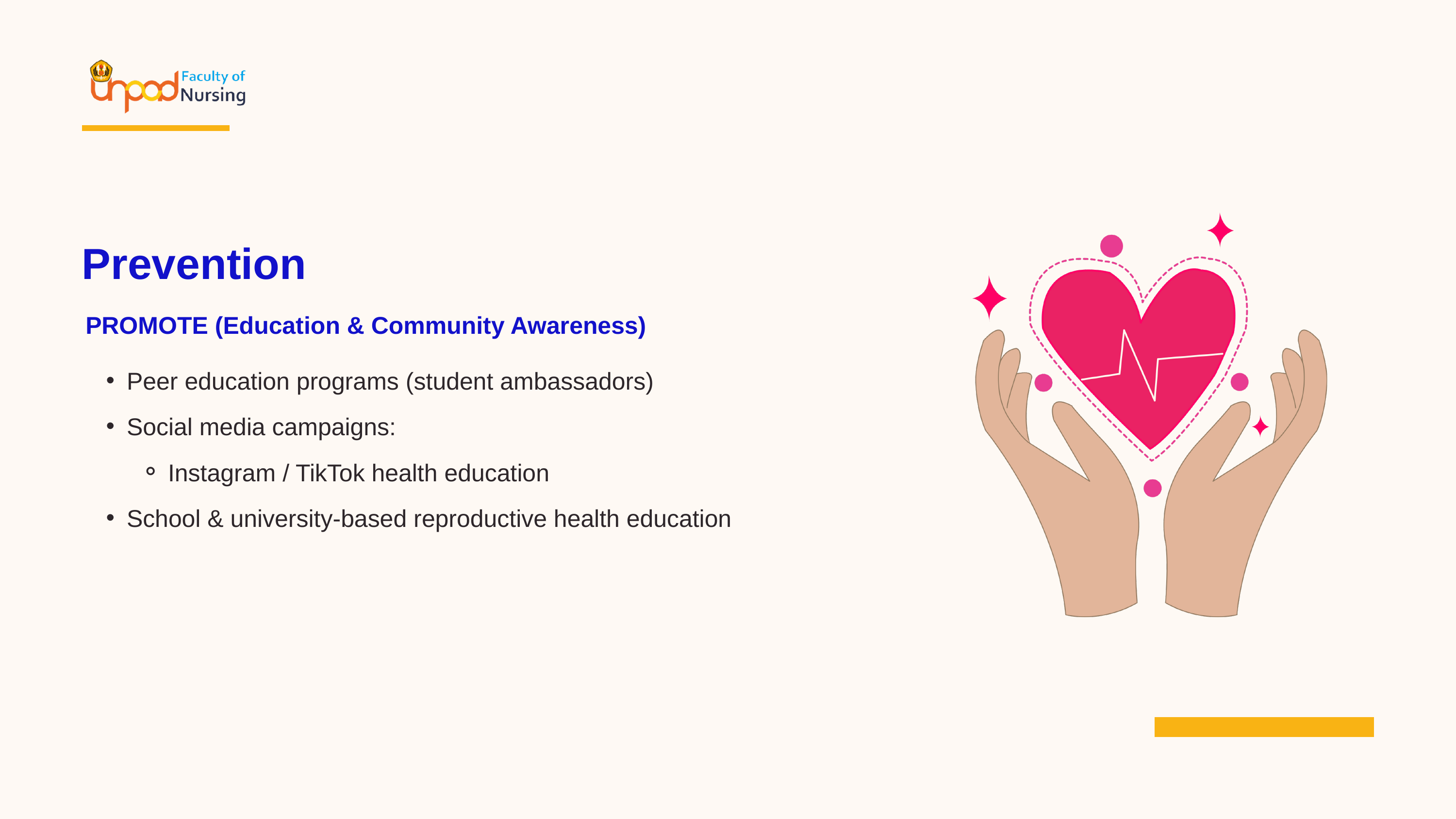

Prevention
PROMOTE (Education & Community Awareness)
Peer education programs (student ambassadors)
Social media campaigns:
Instagram / TikTok health education
School & university-based reproductive health education